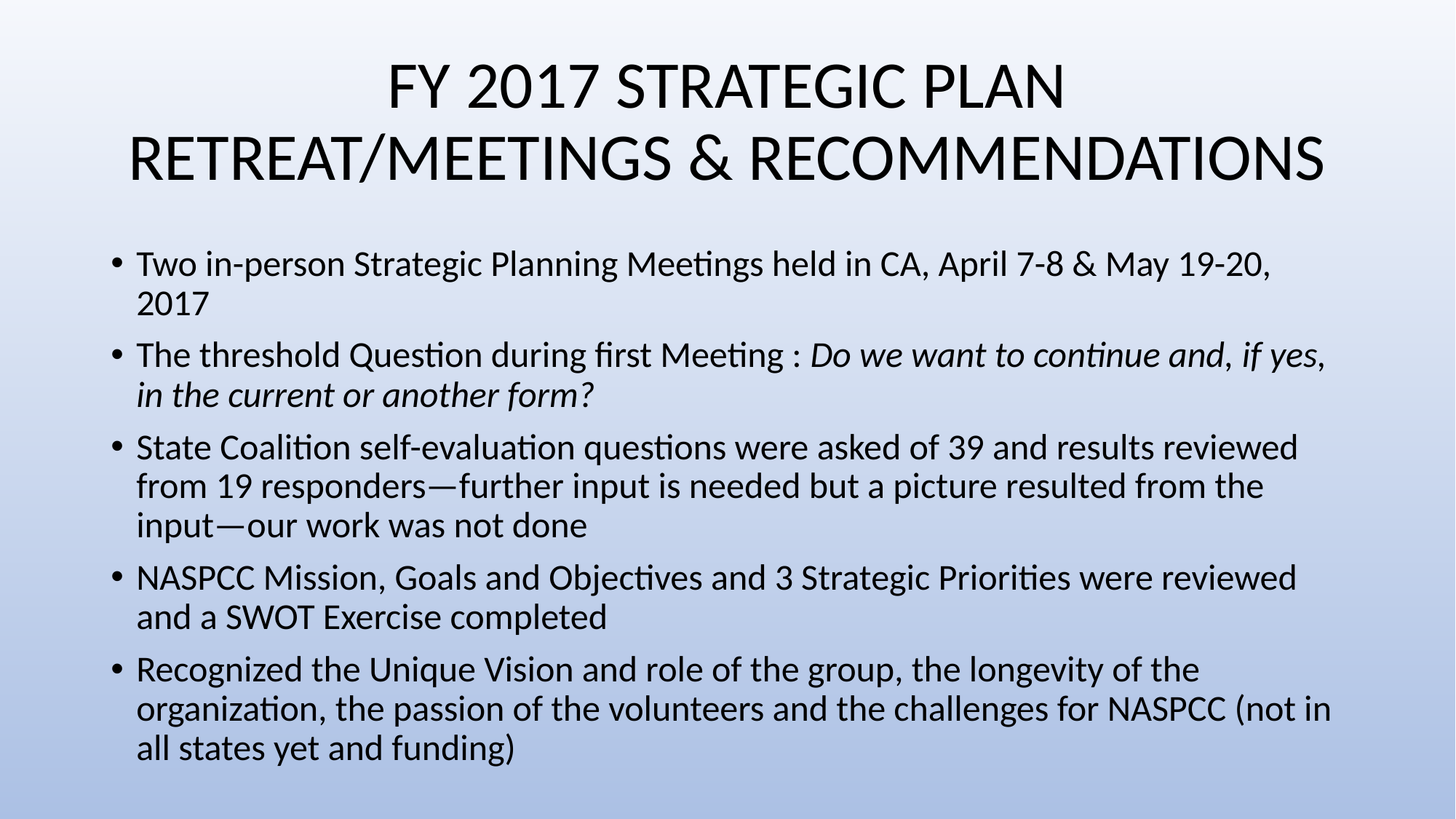

# FY 2017 STRATEGIC PLAN RETREAT/MEETINGS & RECOMMENDATIONS
Two in-person Strategic Planning Meetings held in CA, April 7-8 & May 19-20, 2017
The threshold Question during first Meeting : Do we want to continue and, if yes, in the current or another form?
State Coalition self-evaluation questions were asked of 39 and results reviewed from 19 responders—further input is needed but a picture resulted from the input—our work was not done
NASPCC Mission, Goals and Objectives and 3 Strategic Priorities were reviewed and a SWOT Exercise completed
Recognized the Unique Vision and role of the group, the longevity of the organization, the passion of the volunteers and the challenges for NASPCC (not in all states yet and funding)